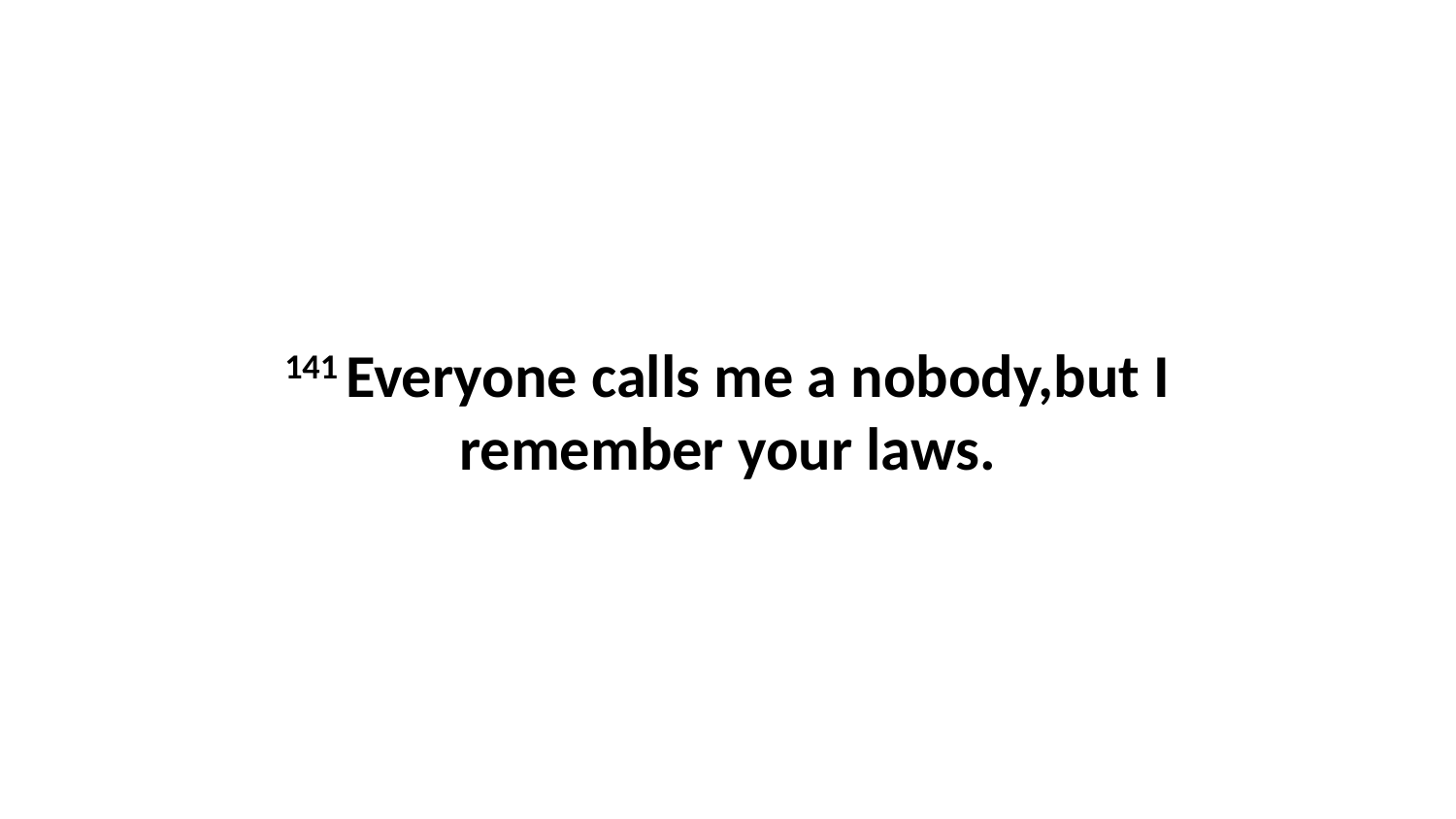

141 Everyone calls me a nobody,but I remember your laws.